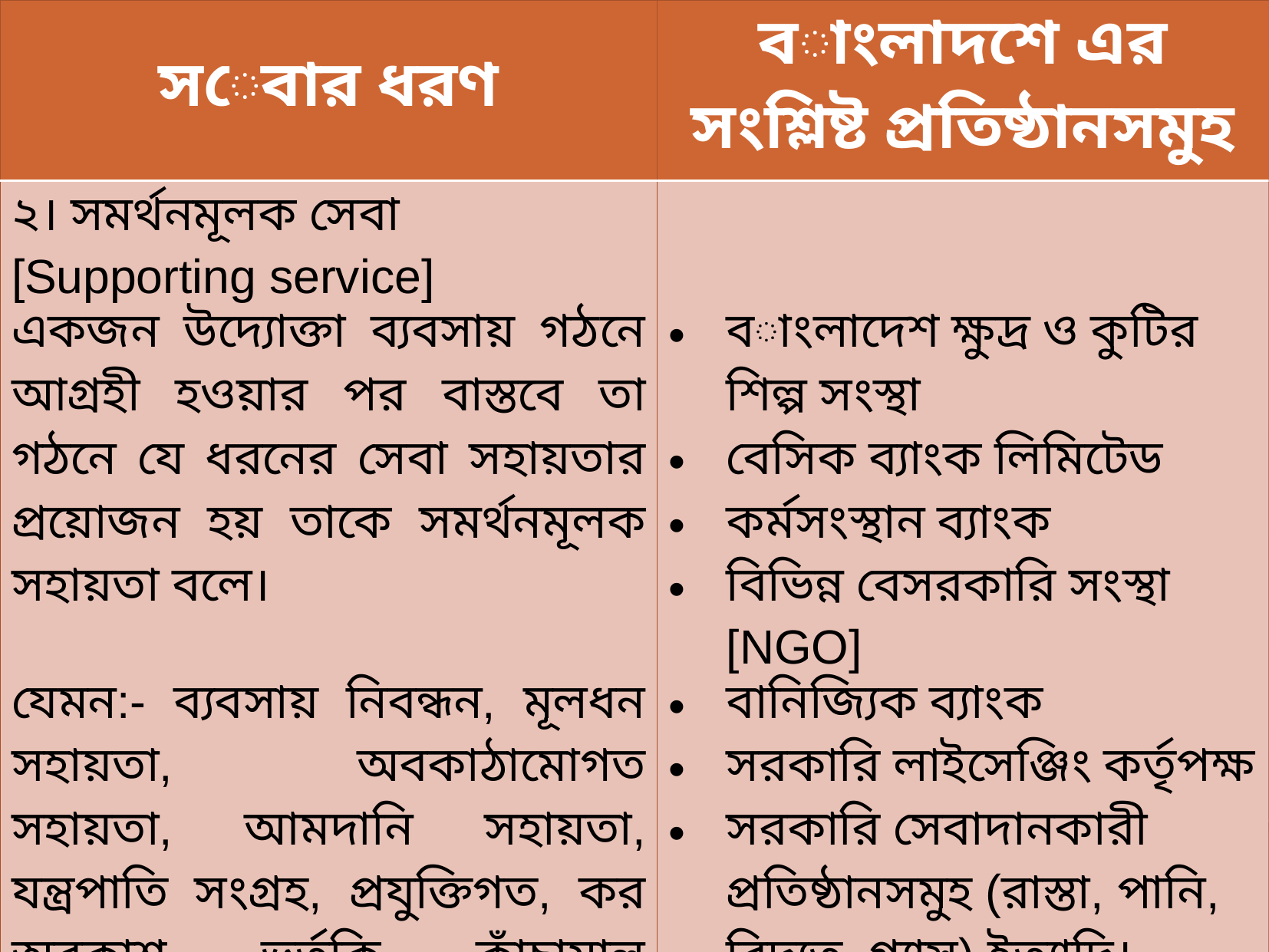

| সেবার ধরণ | বাংলাদশে এর সংশ্লিষ্ট প্রতিষ্ঠানসমুহ |
| --- | --- |
| ২। সমর্থনমূলক সেবা [Supporting service] একজন উদ্যোক্তা ব্যবসায় গঠনে আগ্রহী হওয়ার পর বাস্তবে তা গঠনে যে ধরনের সেবা সহায়তার প্রয়োজন হয় তাকে সমর্থনমূলক সহায়তা বলে। যেমন:- ব্যবসায় নিবন্ধন, মূলধন সহায়তা, অবকাঠামোগত সহায়তা, আমদানি সহায়তা, যন্ত্রপাতি সংগ্রহ, প্রযুক্তিগত, কর অবকাশ, ভর্তুকি, কাঁচামাল সরবরাহ ইত্যাদি। | বাংলাদেশ ক্ষুদ্র ও কুটির শিল্প সংস্থা বেসিক ব্যাংক লিমিটেড কর্মসংস্থান ব্যাংক বিভিন্ন বেসরকারি সংস্থা [NGO] বানিজ্যিক ব্যাংক সরকারি লাইসেঞ্জিং কর্তৃপক্ষ সরকারি সেবাদানকারী প্রতিষ্ঠানসমুহ (রাস্তা, পানি, বিদ্যুত, গ্যাস) ইত্যাদি। |
5